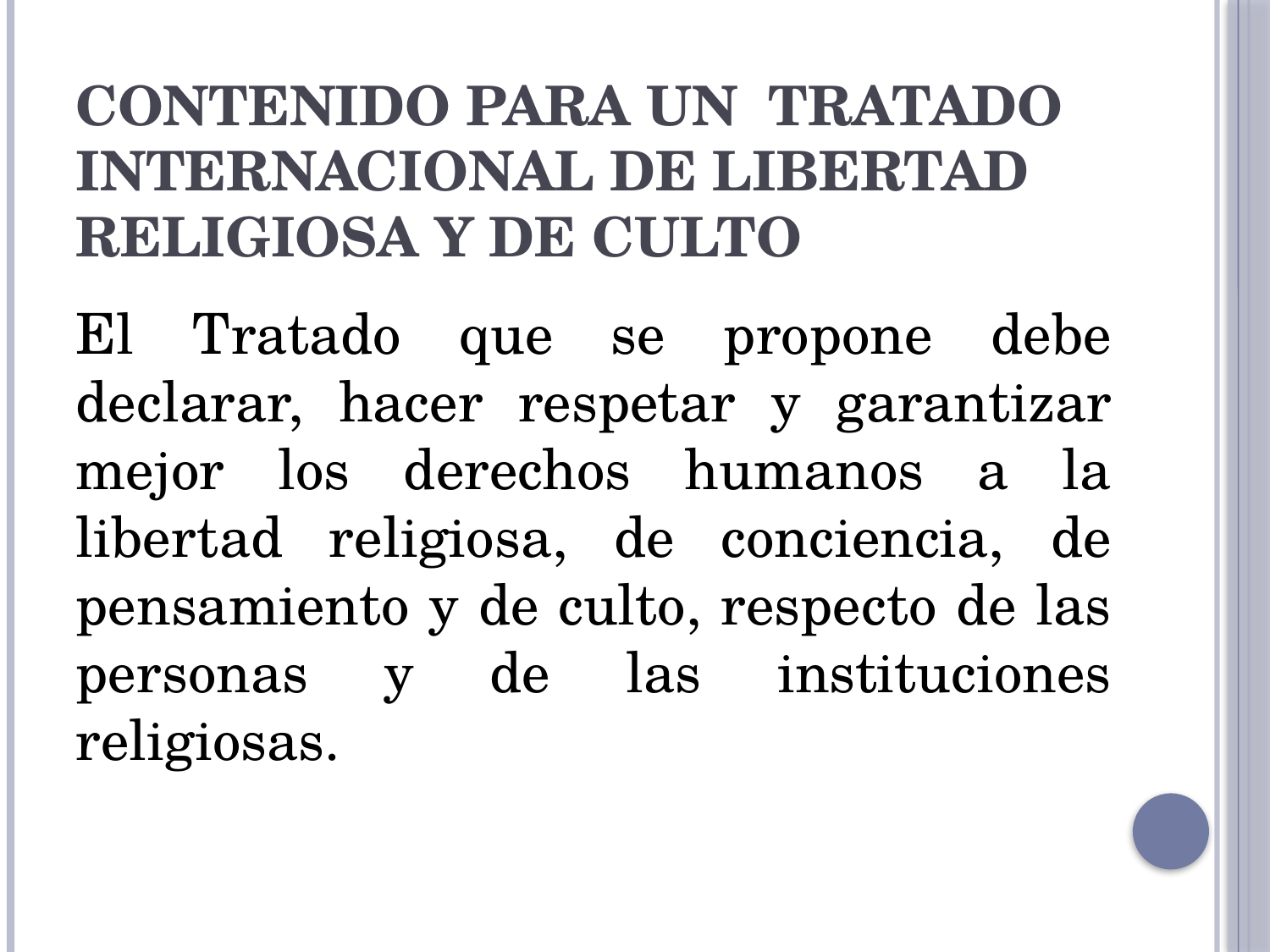

# Contenido para un  Tratado Internacional de libertad religiosa y de culto

El Tratado que se propone debe declarar, hacer respetar y garantizar mejor los derechos humanos a la libertad religiosa, de conciencia, de pensamiento y de culto, respecto de las personas y de las instituciones religiosas.